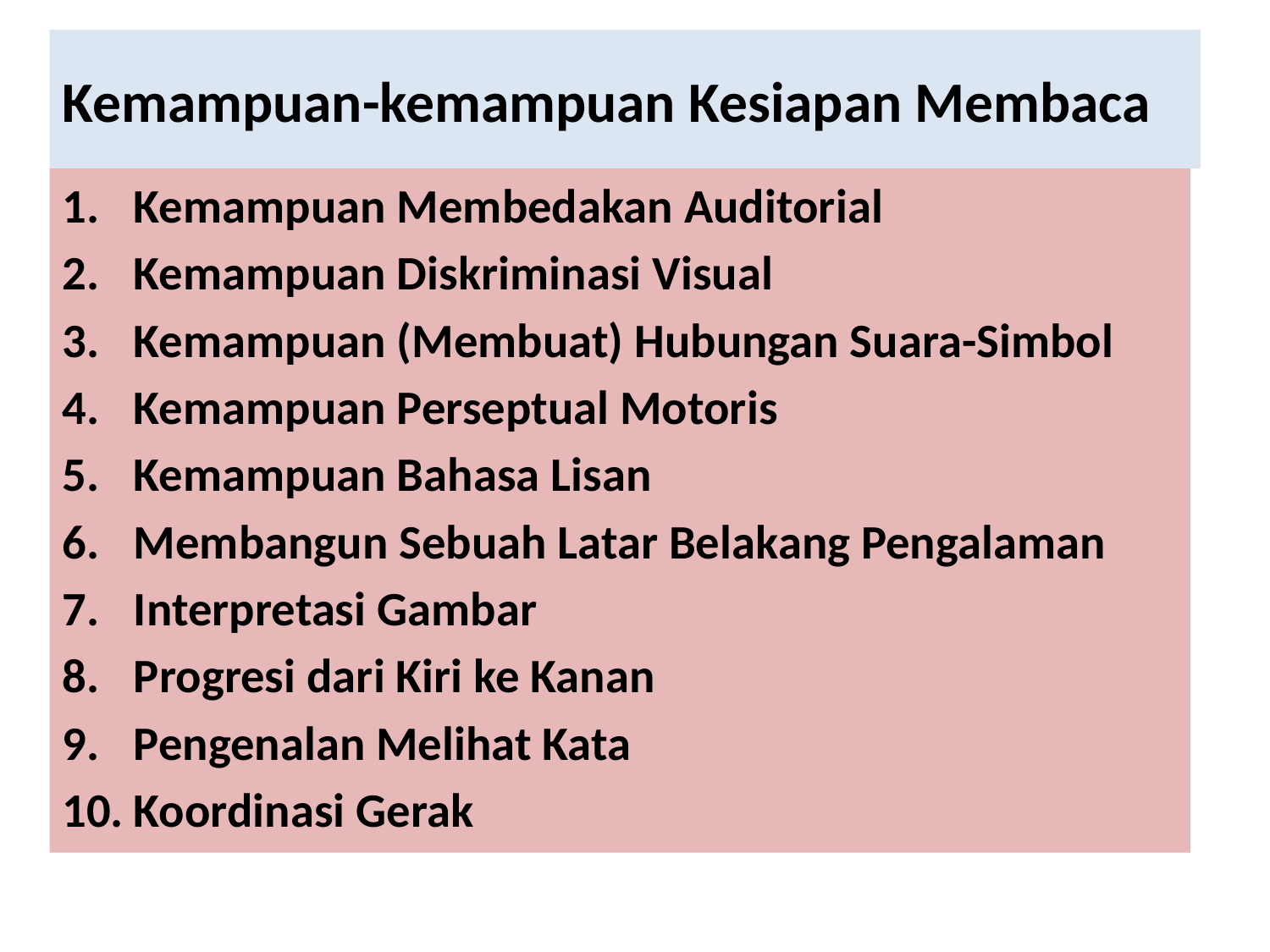

# Kemampuan-kemampuan Kesiapan Membaca
Kemampuan Membedakan Auditorial
Kemampuan Diskriminasi Visual
Kemampuan (Membuat) Hubungan Suara-Simbol
Kemampuan Perseptual Motoris
Kemampuan Bahasa Lisan
Membangun Sebuah Latar Belakang Pengalaman
Interpretasi Gambar
Progresi dari Kiri ke Kanan
Pengenalan Melihat Kata
Koordinasi Gerak